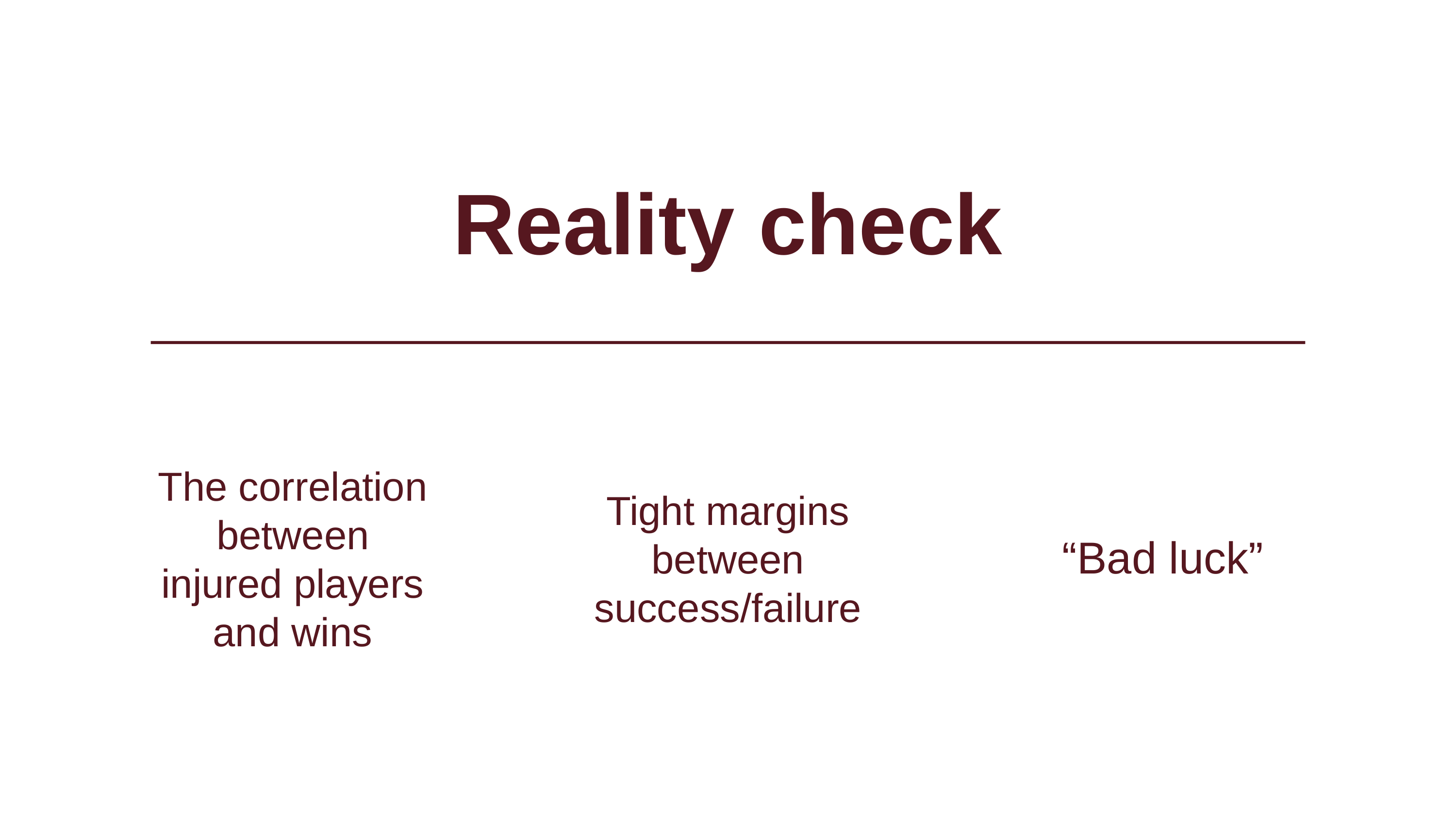

Reality check

The correlation between injured players and wins
Tight margins between success/failure
“Bad luck”